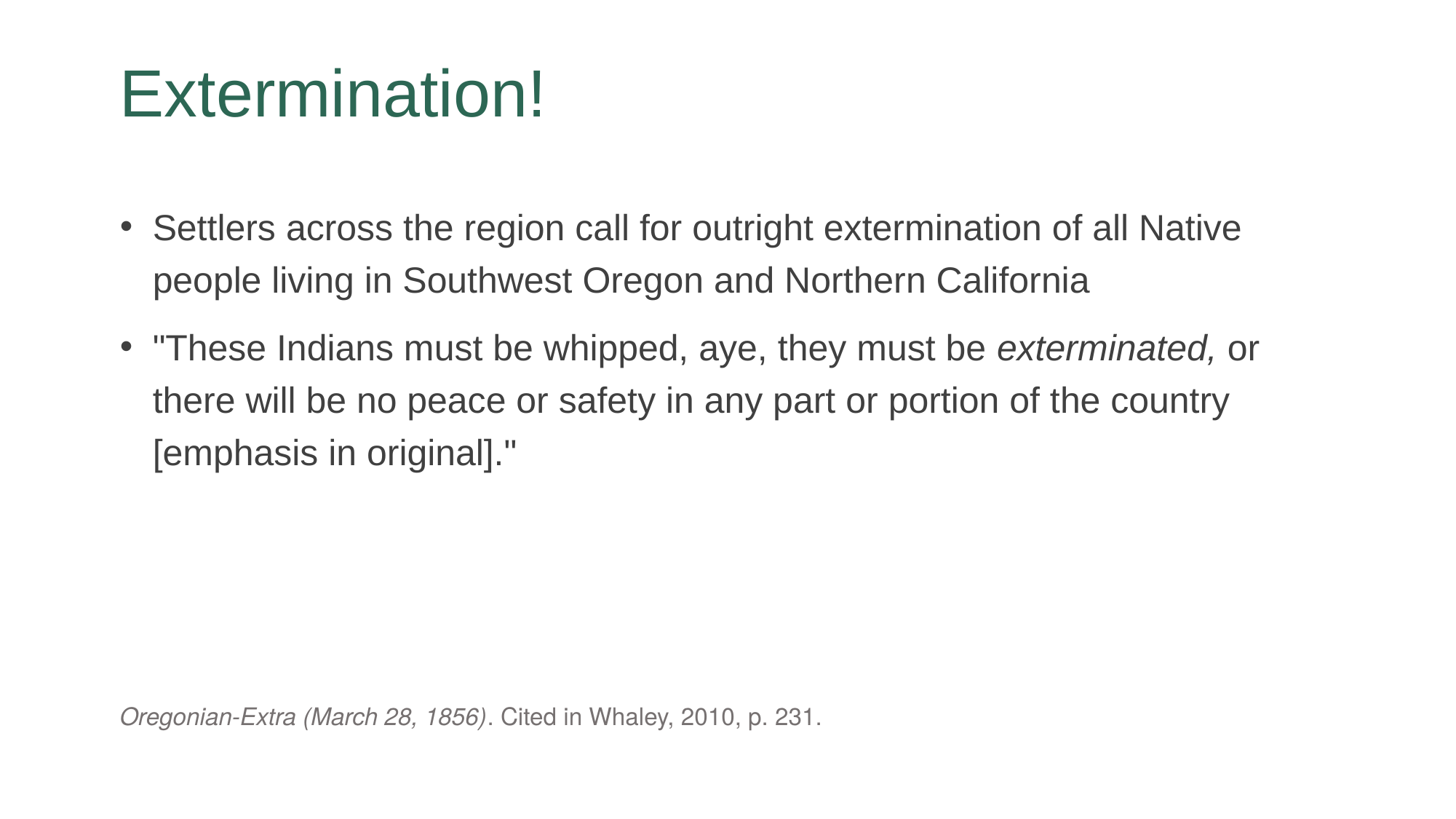

# Extermination!
Settlers across the region call for outright extermination of all Native people living in Southwest Oregon and Northern California
"These Indians must be whipped, aye, they must be exterminated, or there will be no peace or safety in any part or portion of the country [emphasis in original]."
Oregonian-Extra (March 28, 1856). Cited in Whaley, 2010, p. 231.